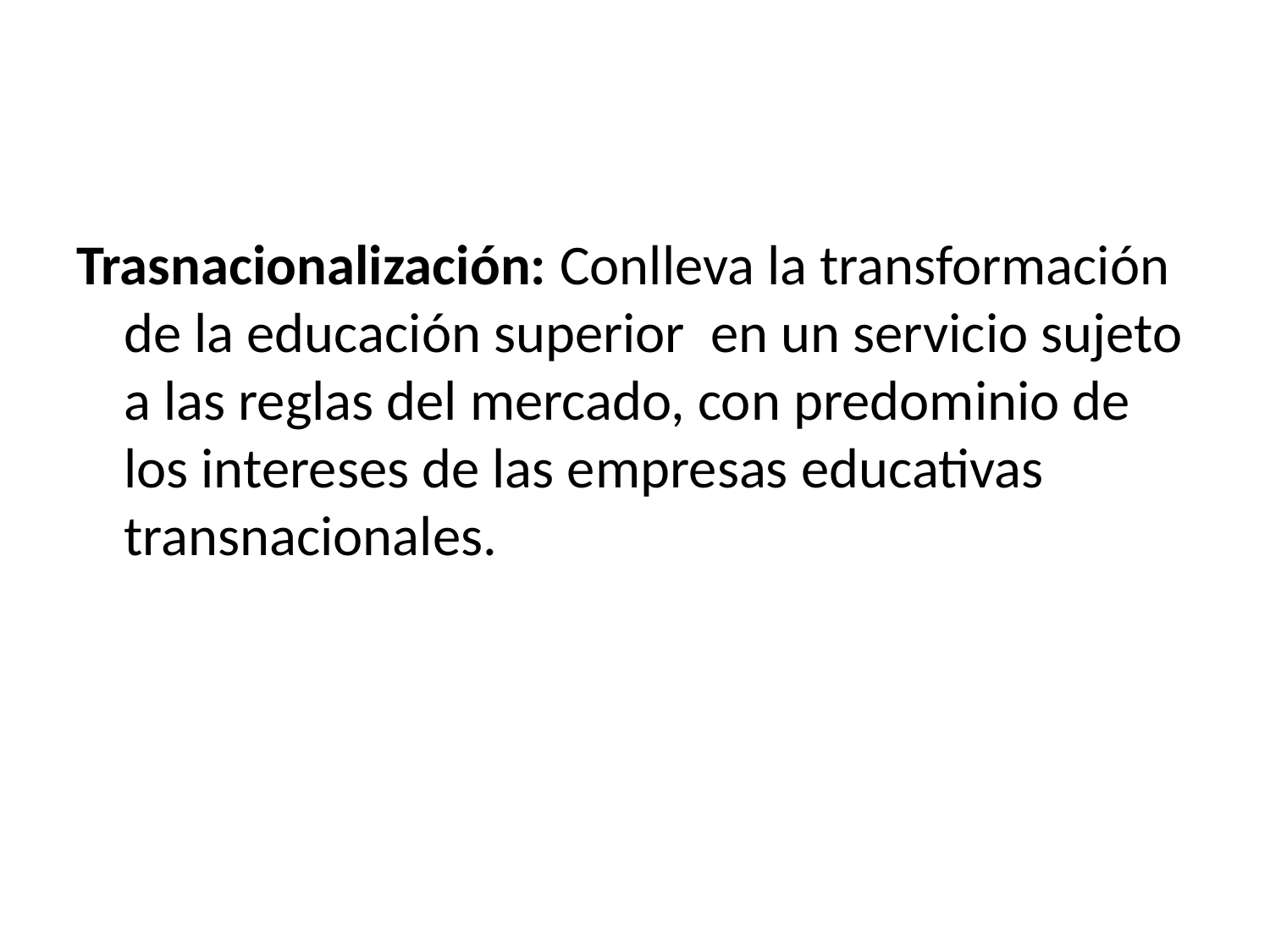

#
Trasnacionalización: Conlleva la transformación de la educación superior  en un servicio sujeto a las reglas del mercado, con predominio de los intereses de las empresas educativas transnacionales.